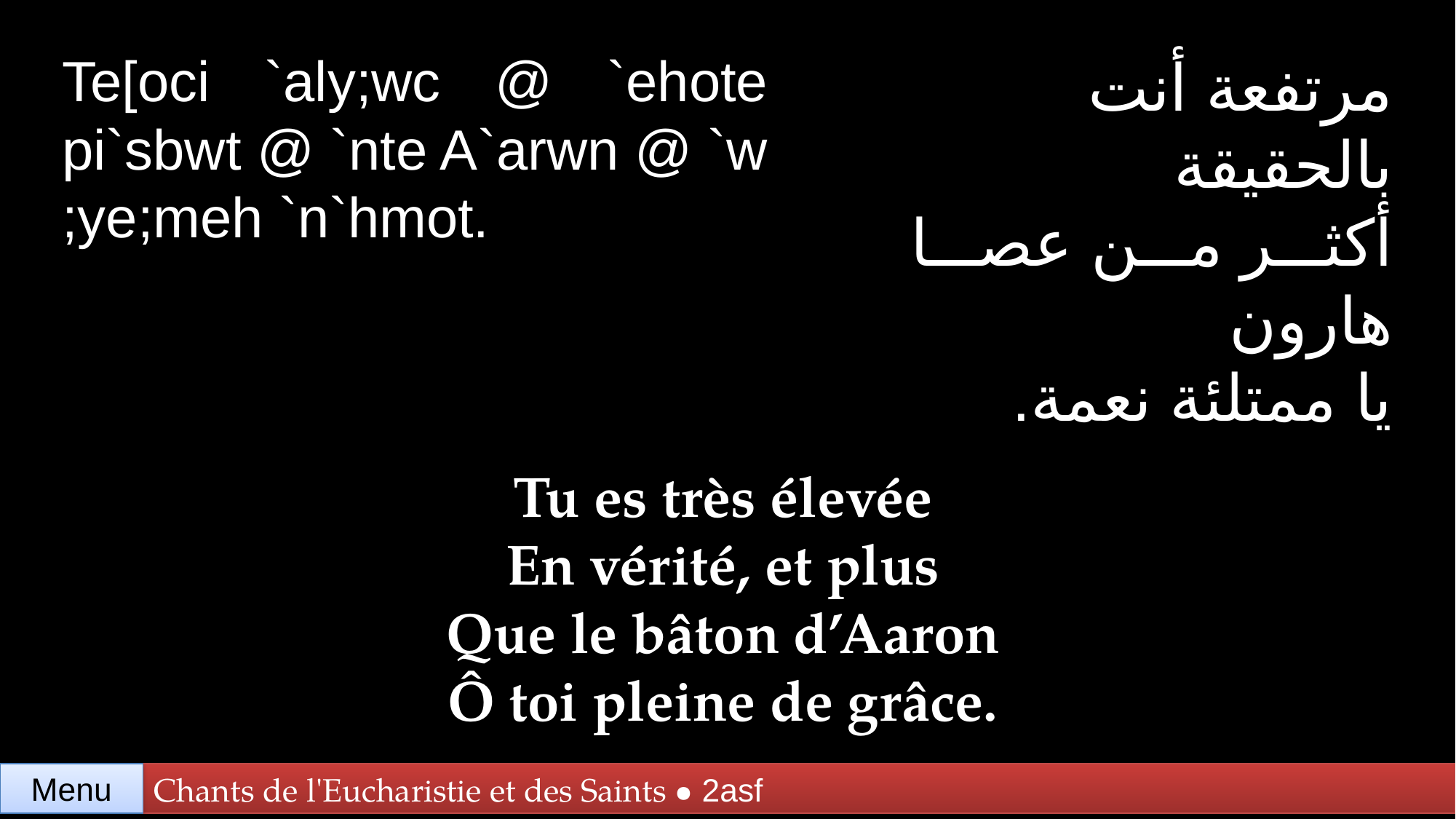

Te[oci `aly;wc @ `ehote pi`sbwt @ `nte A`arwn @ `w ;ye;meh `n`hmot.
مرتفعة أنت
بالحقيقة
أكثر من عصا هارون
يا ممتلئة نعمة.
Tu es très élevée
En vérité, et plus
Que le bâton d’Aaron
Ô toi pleine de grâce.
Menu
Chants de l'Eucharistie et des Saints • 2asf